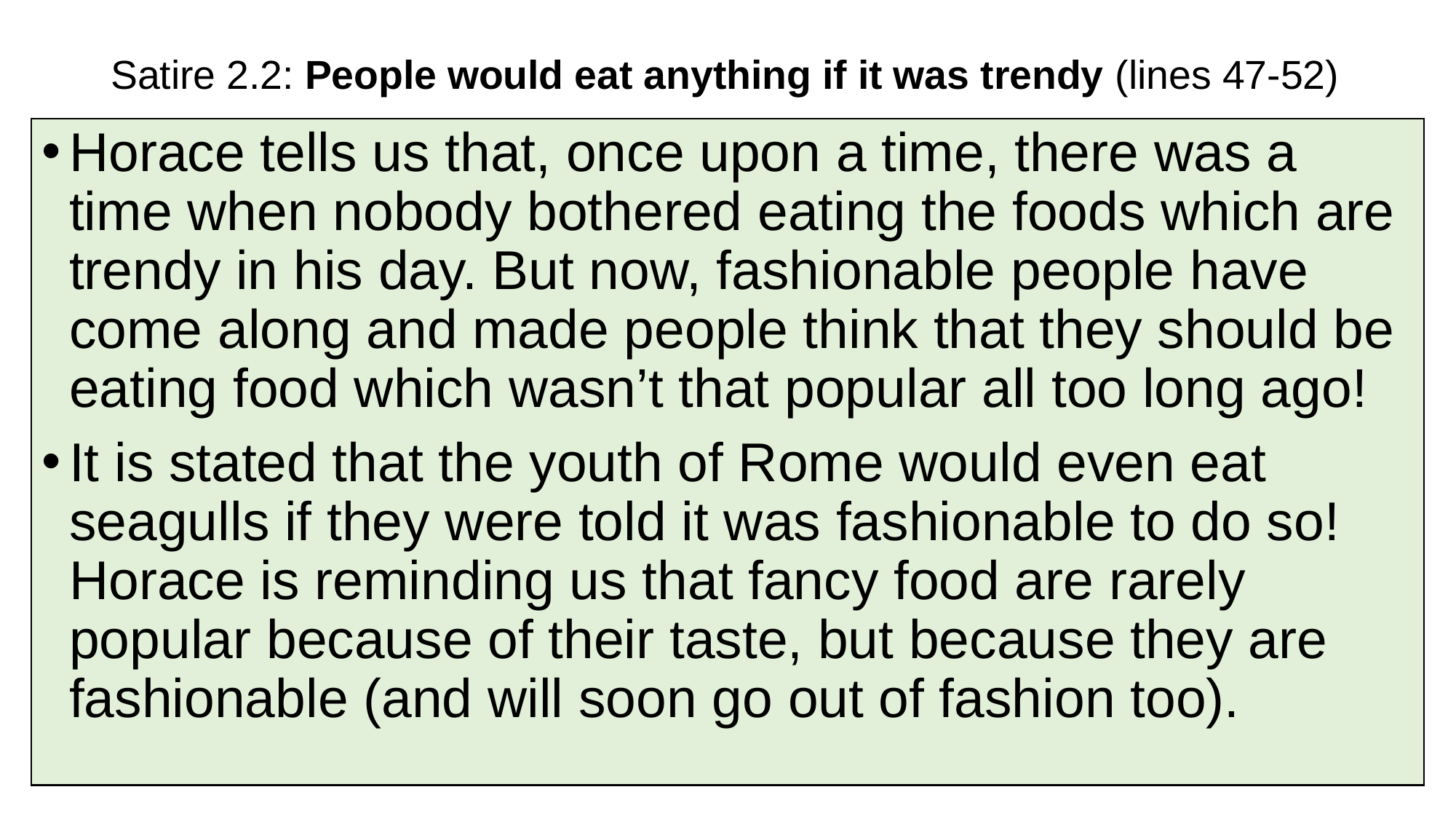

# Satire 2.2: People would eat anything if it was trendy (lines 47-52)
Horace tells us that, once upon a time, there was a time when nobody bothered eating the foods which are trendy in his day. But now, fashionable people have come along and made people think that they should be eating food which wasn’t that popular all too long ago!
It is stated that the youth of Rome would even eat seagulls if they were told it was fashionable to do so! Horace is reminding us that fancy food are rarely popular because of their taste, but because they are fashionable (and will soon go out of fashion too).